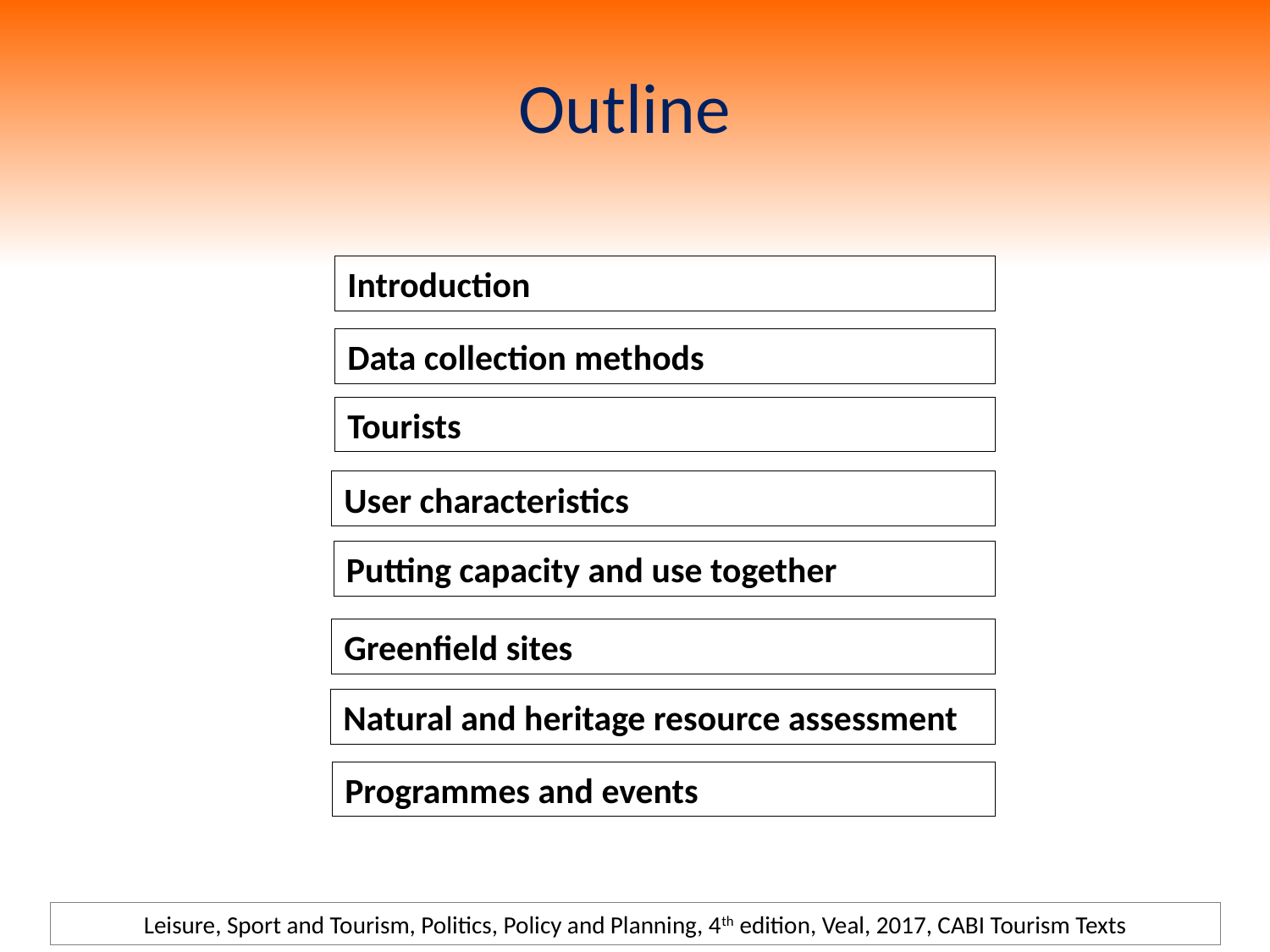

# Outline
Introduction
Data collection methods
Tourists
User characteristics
Putting capacity and use together
Greenfield sites
Natural and heritage resource assessment
Programmes and events
Leisure, Sport and Tourism, Politics, Policy and Planning, 4th edition, Veal, 2017, CABI Tourism Texts